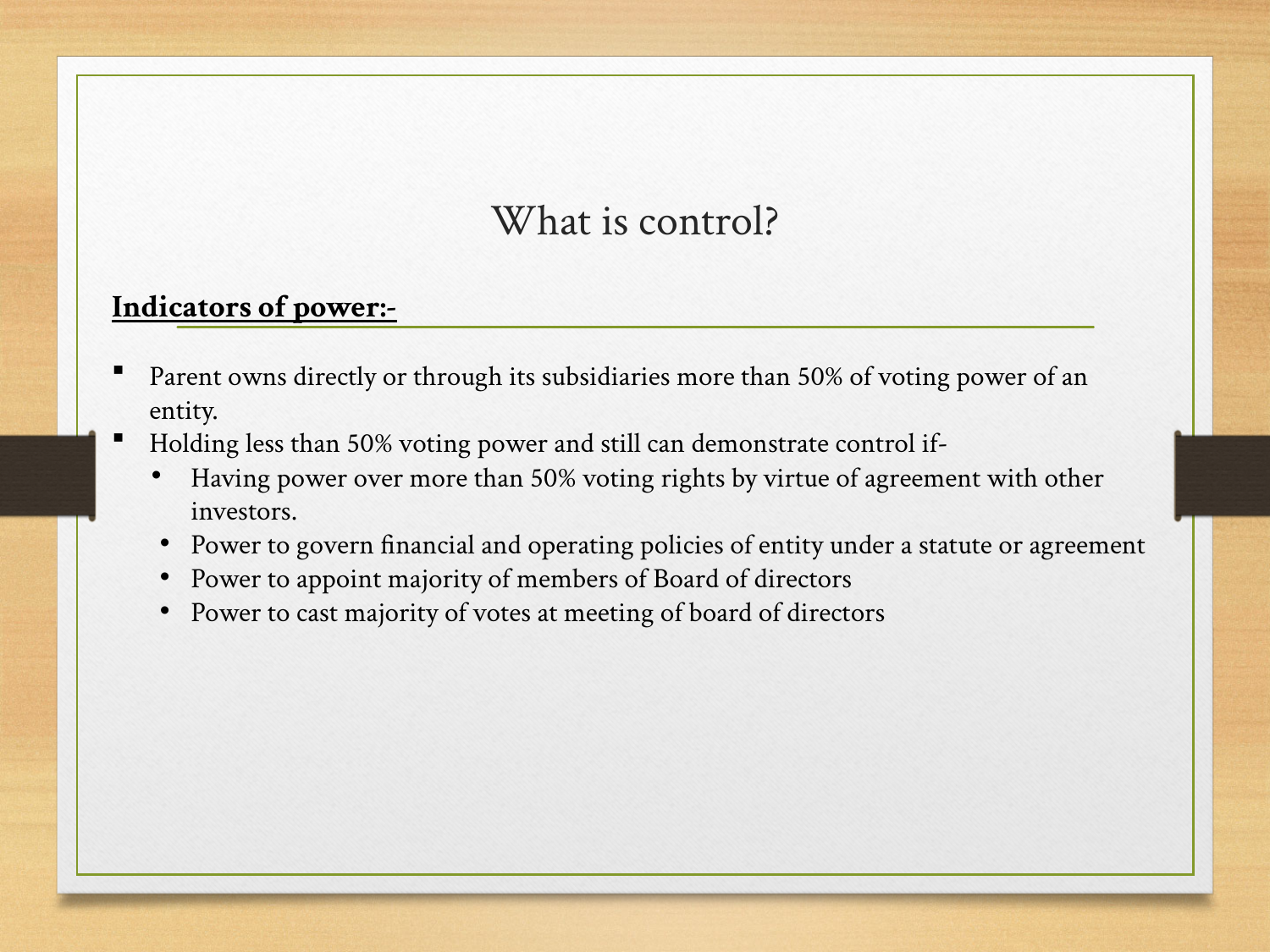

# What is control?
Indicators of power:-

Parent owns directly or through its subsidiaries more than 50% of voting power of an entity.
Holding less than 50% voting power and still can demonstrate control if-
Having power over more than 50% voting rights by virtue of agreement with other investors.
Power to govern financial and operating policies of entity under a statute or agreement
Power to appoint majority of members of Board of directors
Power to cast majority of votes at meeting of board of directors